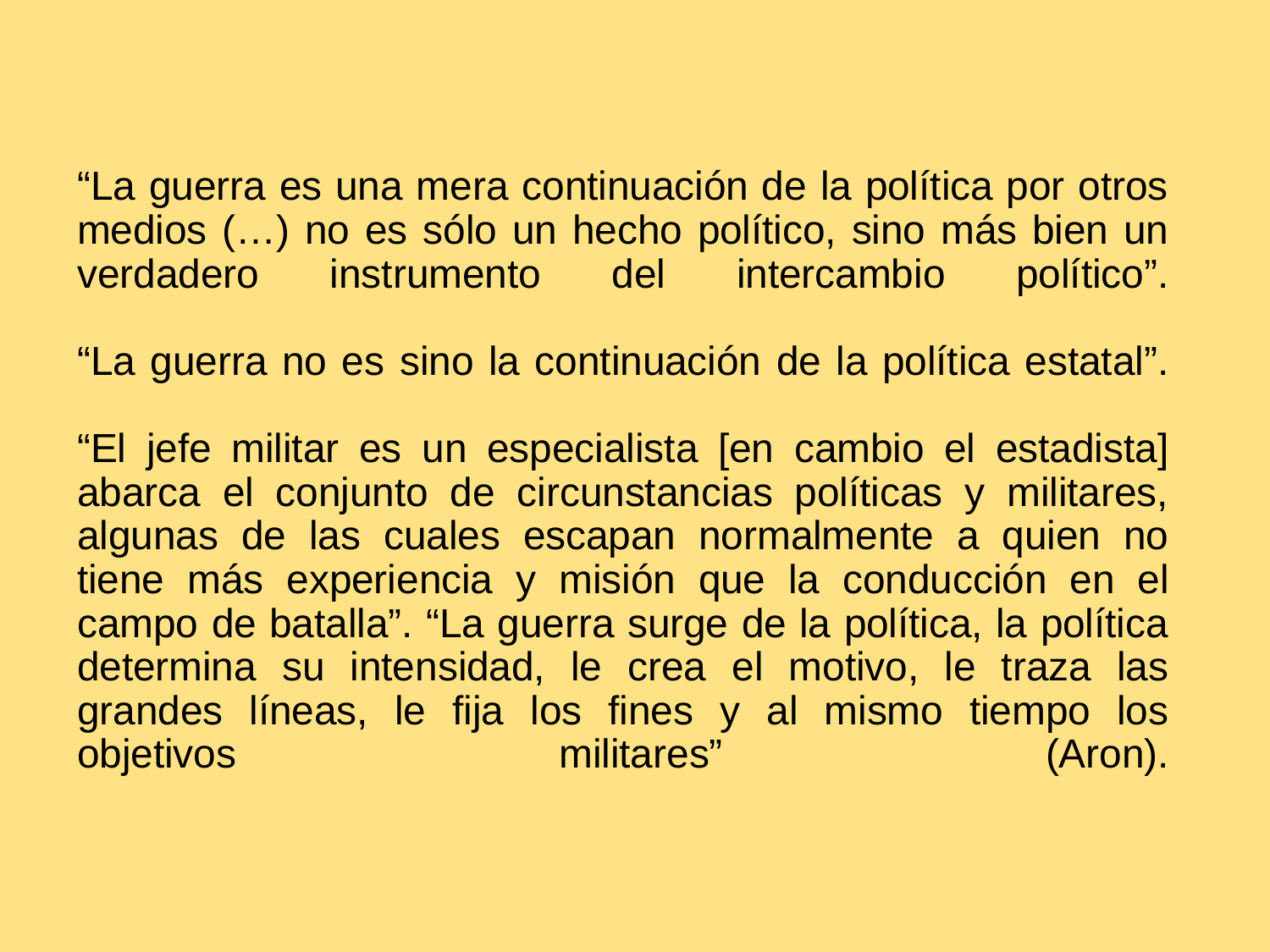

# “La guerra es una mera continuación de la política por otros medios (…) no es sólo un hecho político, sino más bien un verdadero instrumento del intercambio político”. “La guerra no es sino la continuación de la política estatal”. “El jefe militar es un especialista [en cambio el estadista] abarca el conjunto de circunstancias políticas y militares, algunas de las cuales escapan normalmente a quien no tiene más experiencia y misión que la conducción en el campo de batalla”. “La guerra surge de la política, la política determina su intensidad, le crea el motivo, le traza las grandes líneas, le fija los fines y al mismo tiempo los objetivos militares” (Aron).